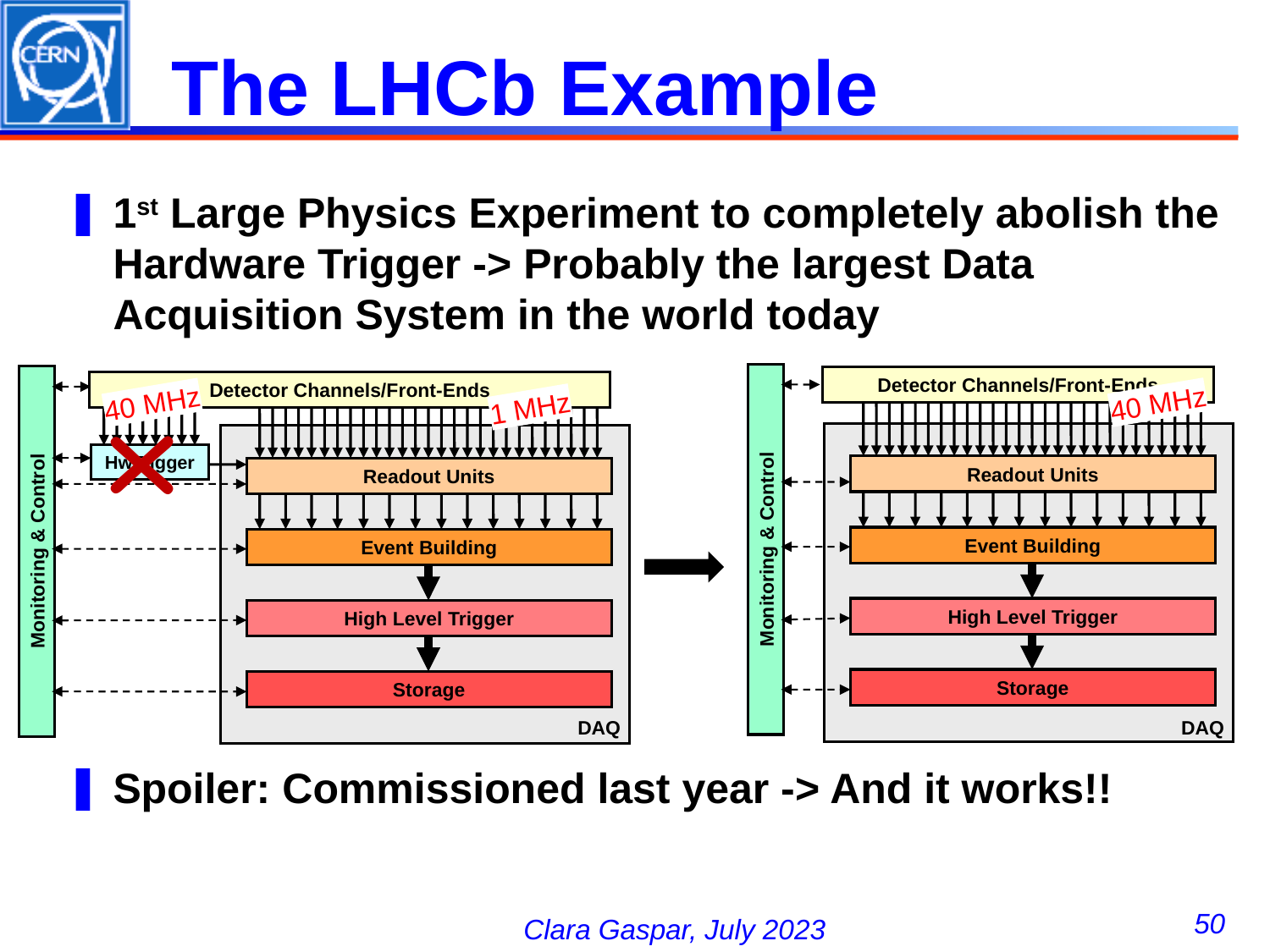

# The LHCb Example
1st Large Physics Experiment to completely abolish the Hardware Trigger -> Probably the largest Data Acquisition System in the world today

Spoiler: Commissioned last year -> And it works!!
Detector Channels/Front-Ends
40 MHz

1 MHz

HwTrigger

Readout Units

Event Building
Monitoring & Control

High Level Trigger

Storage

DAQ
Detector Channels/Front-Ends

40 MHz
x

Readout Units

Event Building
Monitoring & Control

High Level Trigger

Storage

DAQ
50